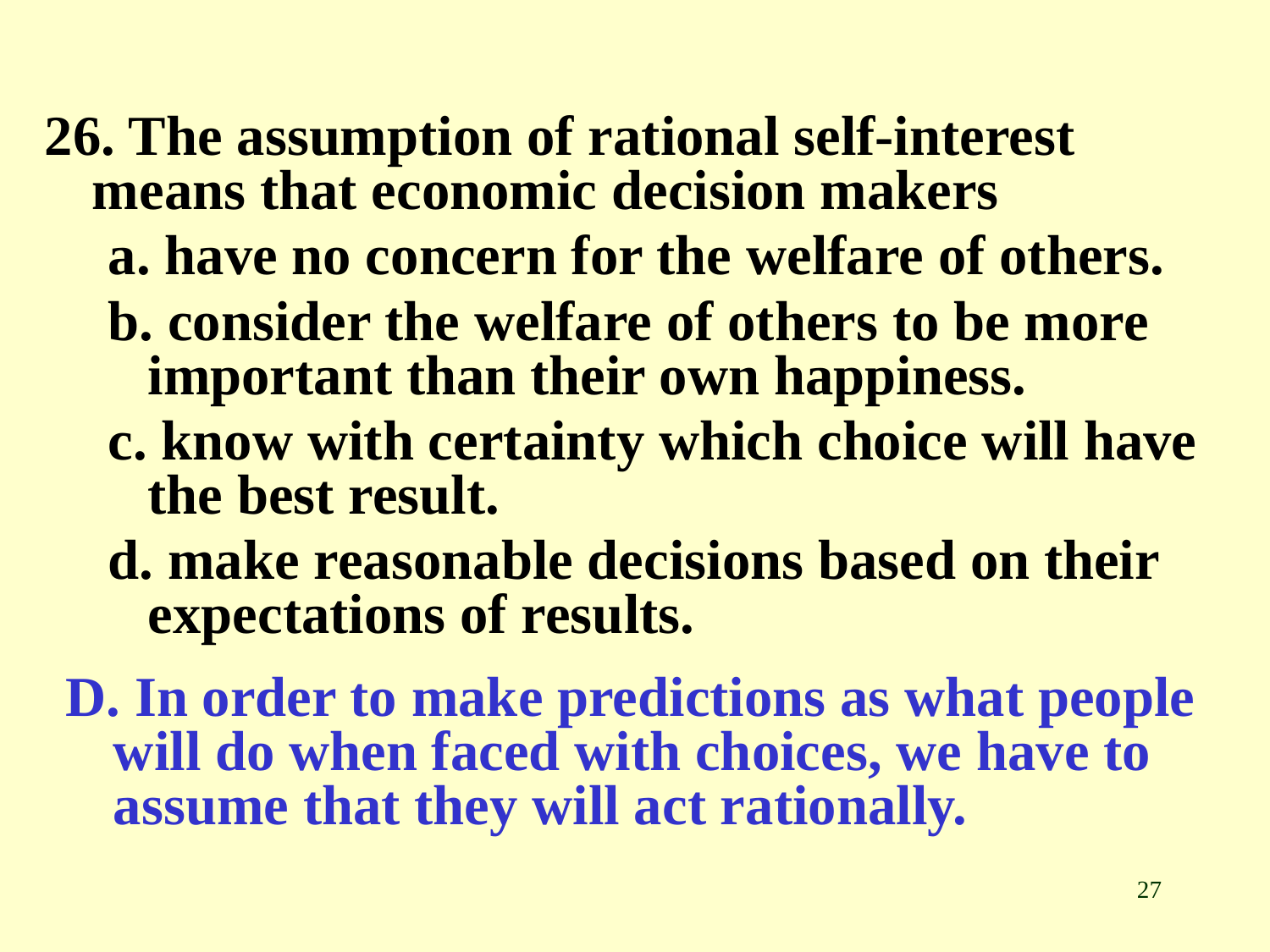

26. The assumption of rational self-interest means that economic decision makers
a. have no concern for the welfare of others.
b. consider the welfare of others to be more important than their own happiness.
c. know with certainty which choice will have the best result.
d. make reasonable decisions based on their expectations of results.
D. In order to make predictions as what people will do when faced with choices, we have to assume that they will act rationally.
27